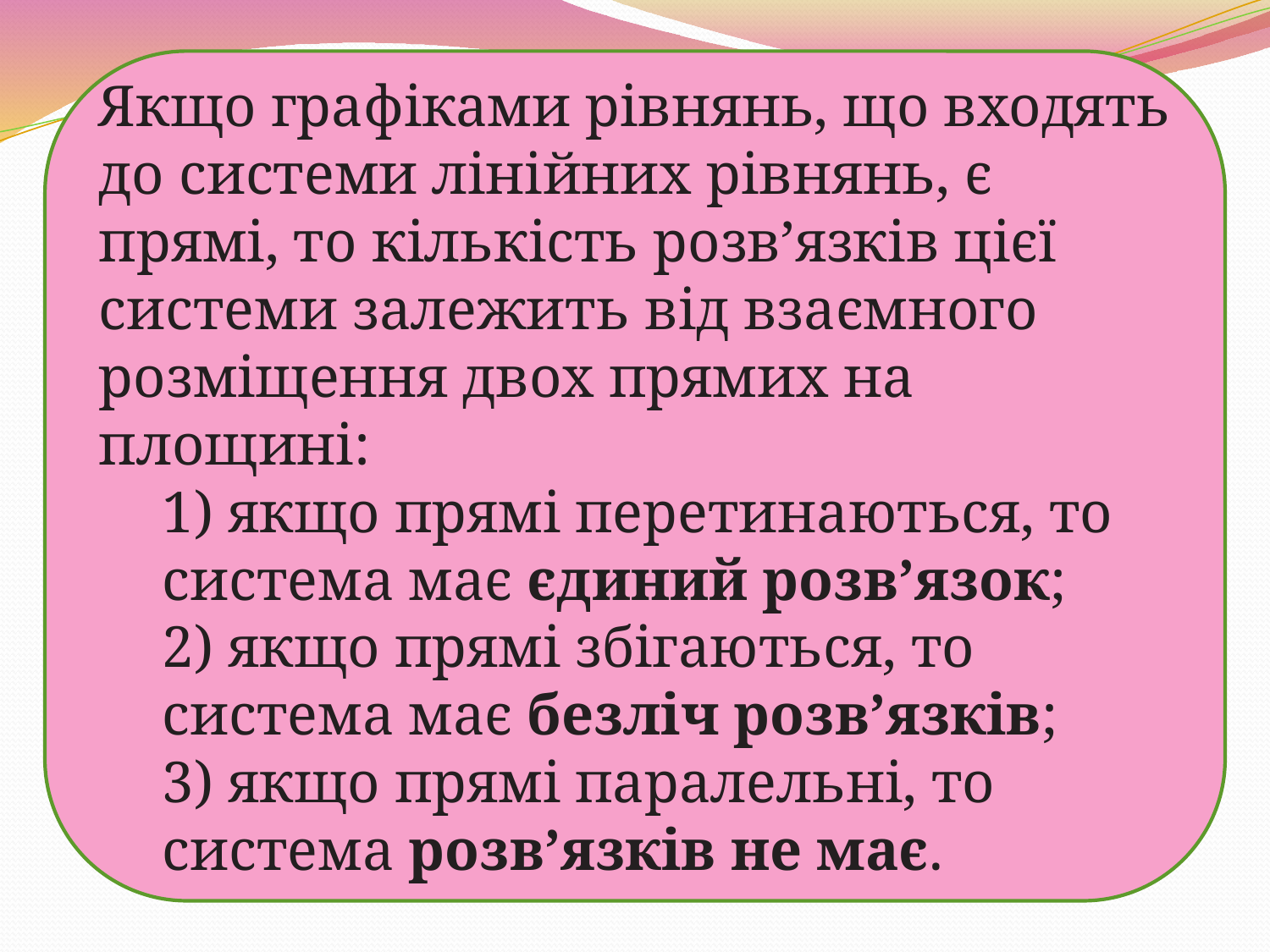

Якщо графіками рівнянь, що входять до системи лінійних рівнянь, є прямі, то кількість розв’язків цієї системи залежить від взаємного розміщення двох прямих на площині:
1) якщо прямі перетинаються, то система має єдиний розв’язок;
2) якщо прямі збігаються, то система має безліч розв’язків;
3) якщо прямі паралельні, то система розв’язків не має.